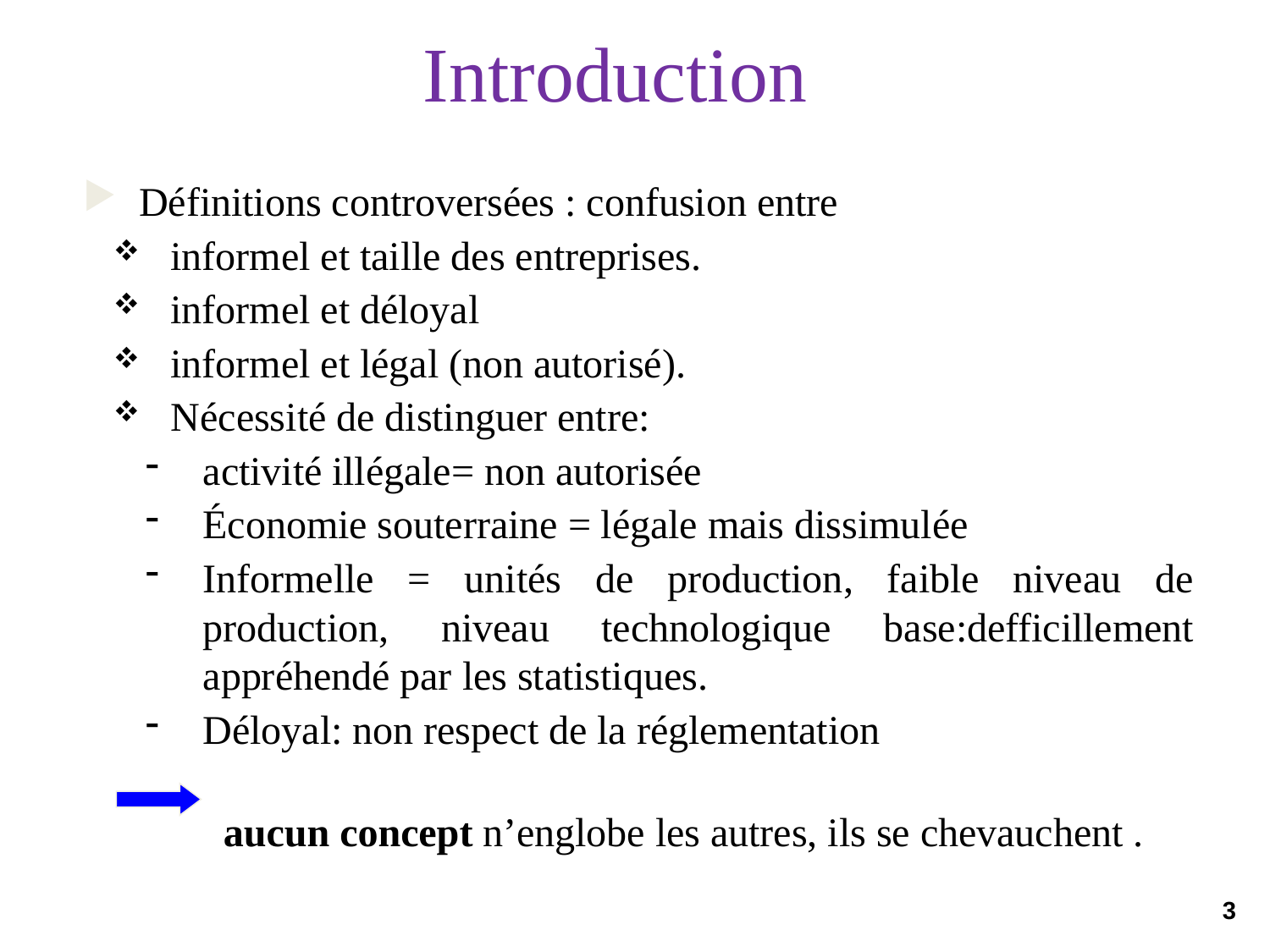

# Introduction
 Définitions controversées : confusion entre
informel et taille des entreprises.
informel et déloyal
informel et légal (non autorisé).
Nécessité de distinguer entre:
activité illégale= non autorisée
Économie souterraine = légale mais dissimulée
Informelle = unités de production, faible niveau de production, niveau technologique base:defficillement appréhendé par les statistiques.
Déloyal: non respect de la réglementation
  aucun concept n’englobe les autres, ils se chevauchent .

3